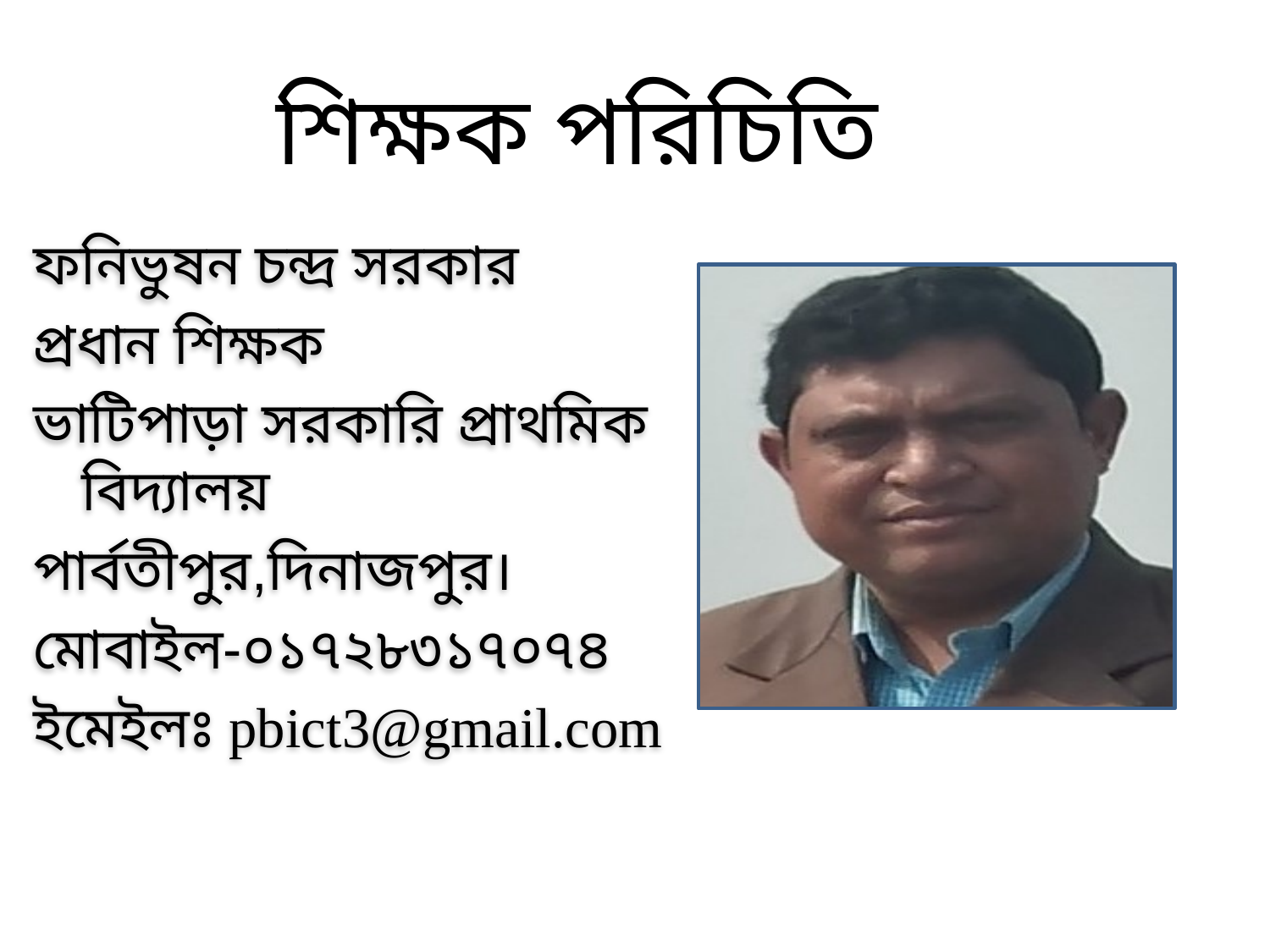

শিক্ষক পরিচিতি
ফনিভুষন চন্দ্র সরকার
প্রধান শিক্ষক
ভাটিপাড়া সরকারি প্রাথমিক বিদ্যালয়
পার্বতীপুর,দিনাজপুর।
মোবাইল-০১৭২৮৩১৭০৭৪
ইমেইলঃ pbict3@gmail.com